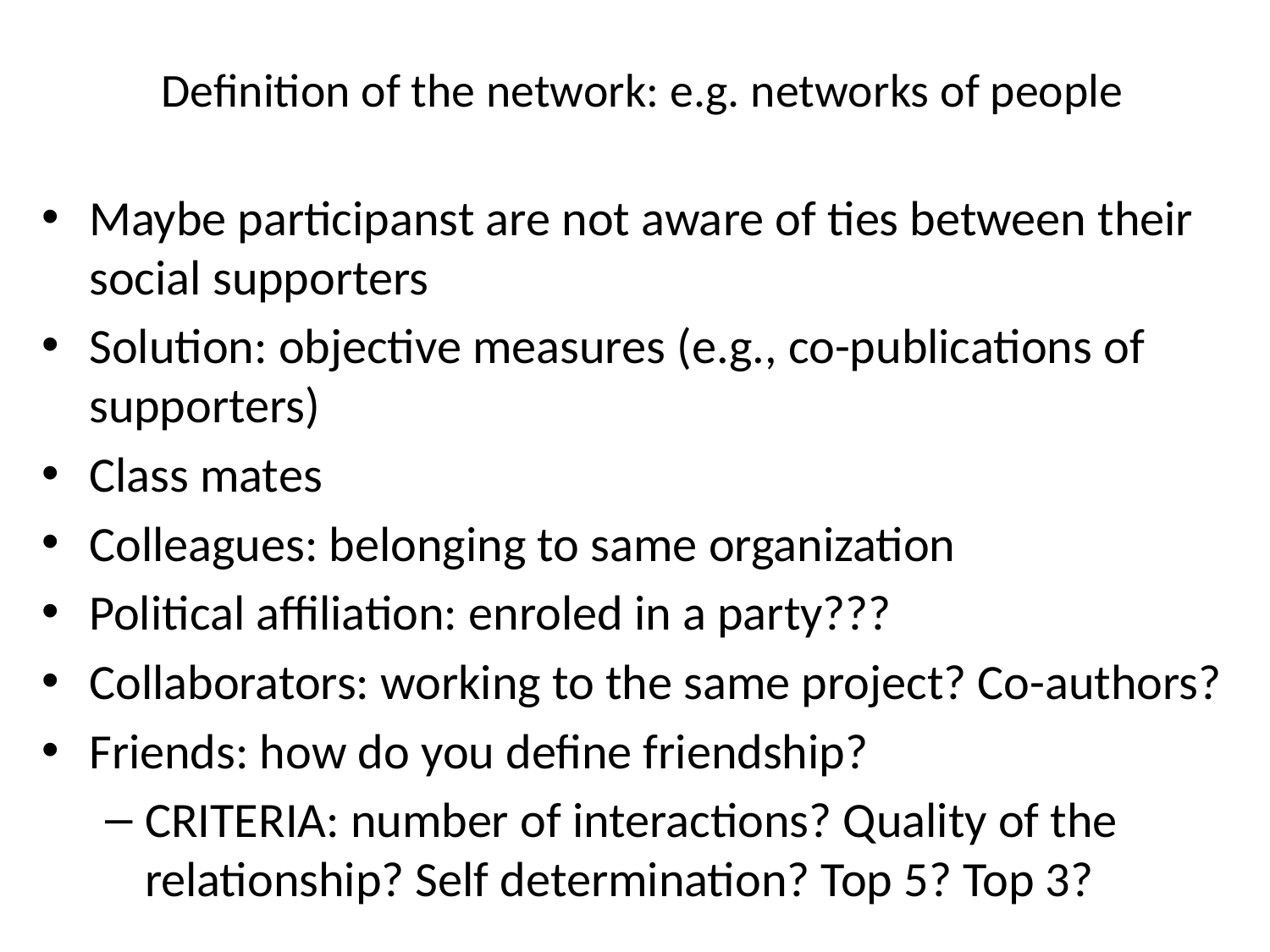

# Definition of the network: e.g. networks of people
Maybe participanst are not aware of ties between their social supporters
Solution: objective measures (e.g., co-publications of supporters)
Class mates
Colleagues: belonging to same organization
Political affiliation: enroled in a party???
Collaborators: working to the same project? Co-authors?
Friends: how do you define friendship?
CRITERIA: number of interactions? Quality of the relationship? Self determination? Top 5? Top 3?